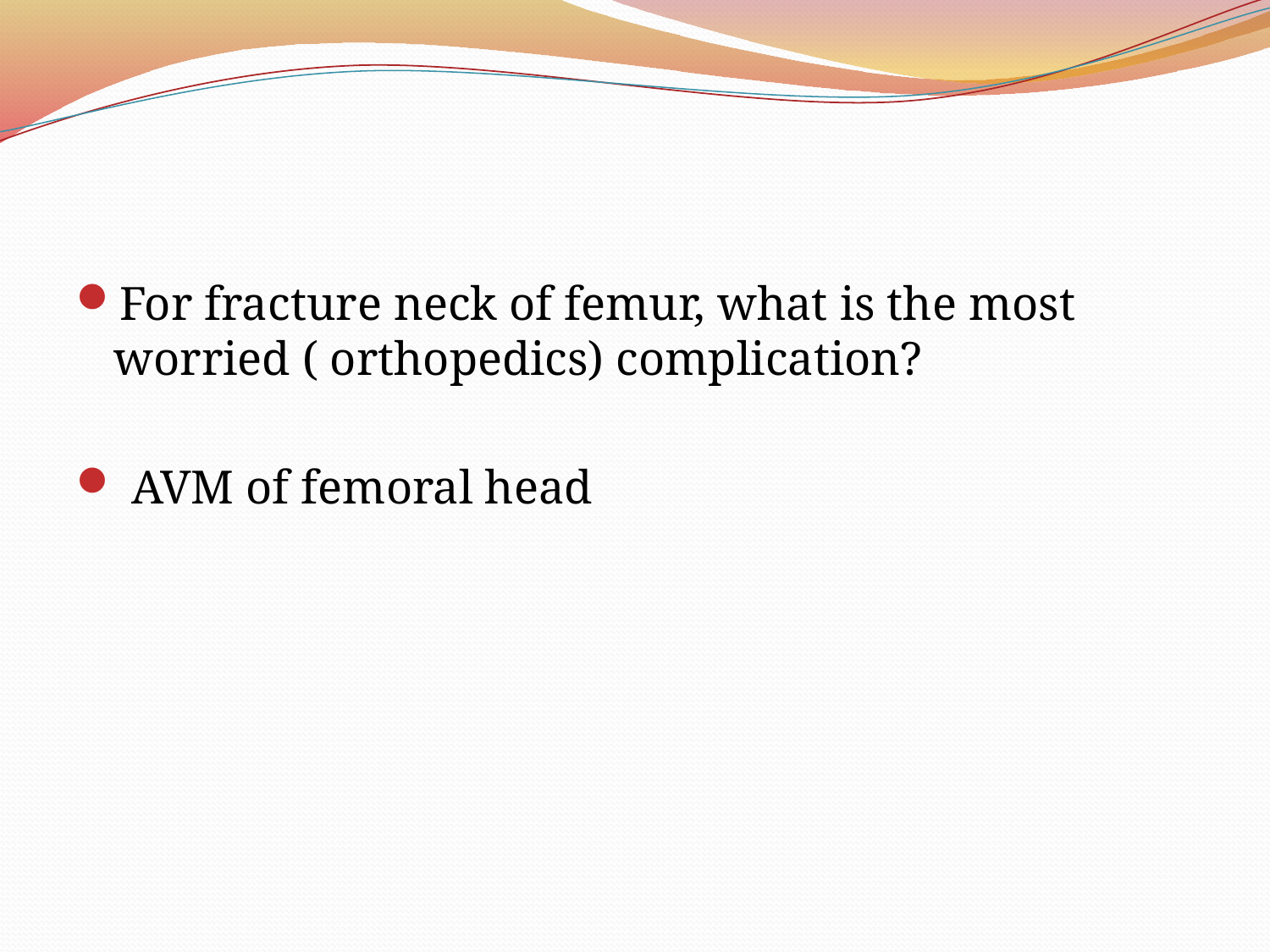

#
For fracture neck of femur, what is the most worried ( orthopedics) complication?

 AVM of femoral head